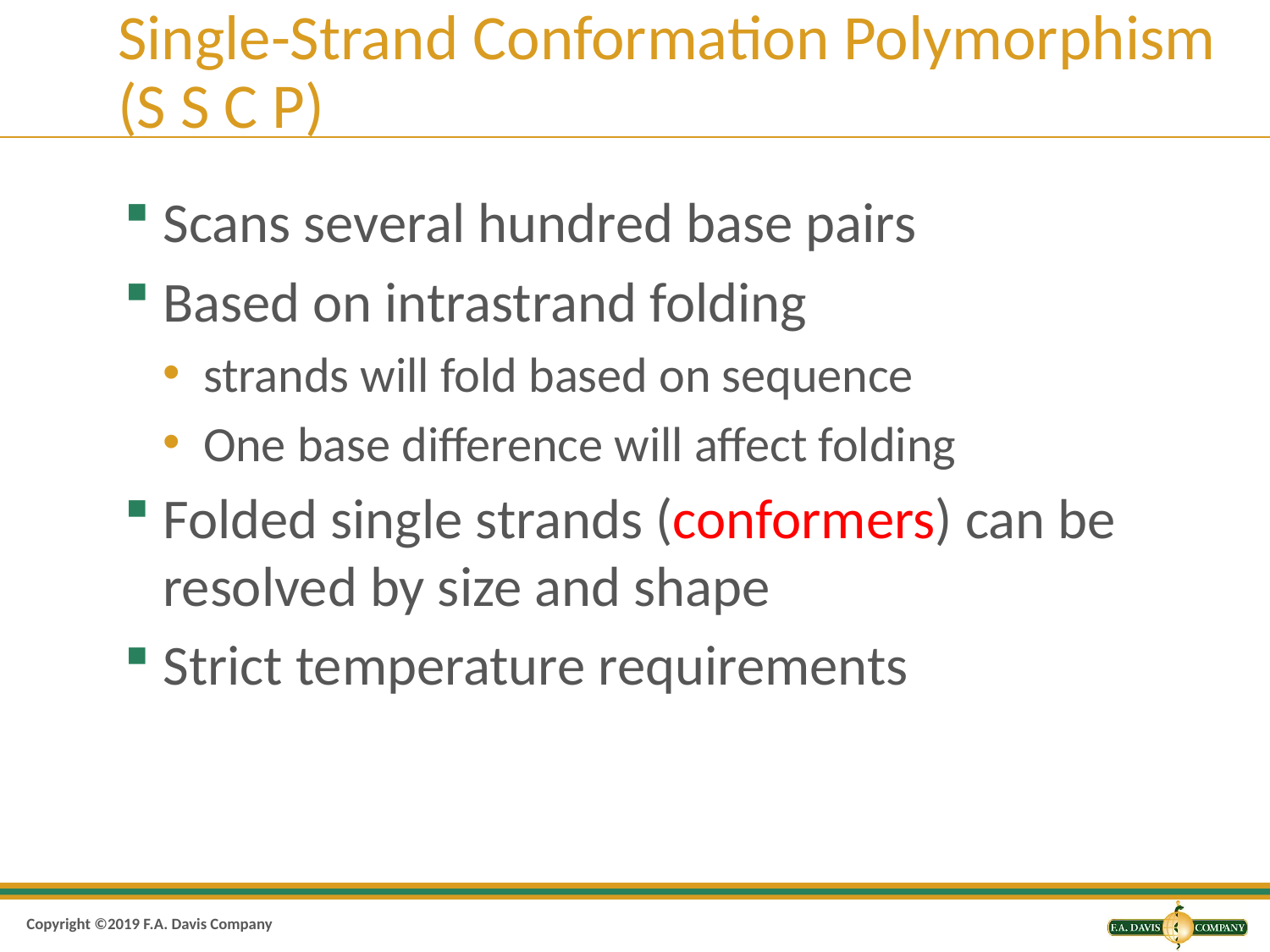

# Single-Strand Conformation Polymorphism (S S C P)
Scans several hundred base pairs
Based on intrastrand folding
strands will fold based on sequence
One base difference will affect folding
Folded single strands (conformers) can be resolved by size and shape
Strict temperature requirements